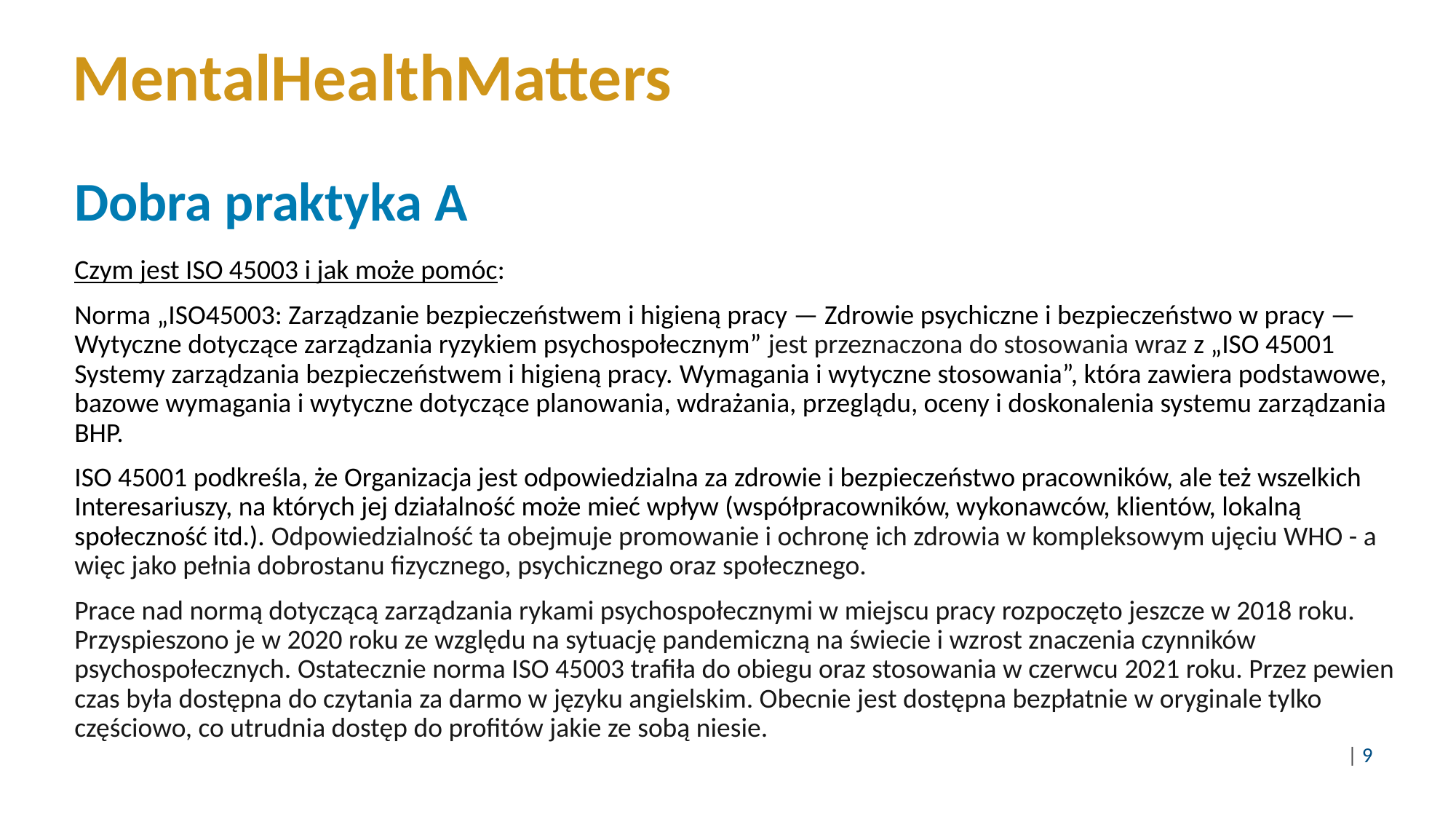

# MentalHealthMatters
Dobra praktyka A
Czym jest ISO 45003 i jak może pomóc:
Norma „ISO45003: Zarządzanie bezpieczeństwem i higieną pracy — Zdrowie psychiczne i bezpieczeństwo w pracy — Wytyczne dotyczące zarządzania ryzykiem psychospołecznym” jest przeznaczona do stosowania wraz z „ISO 45001 Systemy zarządzania bezpieczeństwem i higieną pracy. Wymagania i wytyczne stosowania”, która zawiera podstawowe, bazowe wymagania i wytyczne dotyczące planowania, wdrażania, przeglądu, oceny i doskonalenia systemu zarządzania BHP.
ISO 45001 podkreśla, że Organizacja jest odpowiedzialna za zdrowie i bezpieczeństwo pracowników, ale też wszelkich Interesariuszy, na których jej działalność może mieć wpływ (współpracowników, wykonawców, klientów, lokalną społeczność itd.). Odpowiedzialność ta obejmuje promowanie i ochronę ich zdrowia w kompleksowym ujęciu WHO - a więc jako pełnia dobrostanu fizycznego, psychicznego oraz społecznego.
Prace nad normą dotyczącą zarządzania rykami psychospołecznymi w miejscu pracy rozpoczęto jeszcze w 2018 roku. Przyspieszono je w 2020 roku ze względu na sytuację pandemiczną na świecie i wzrost znaczenia czynników psychospołecznych. Ostatecznie norma ISO 45003 trafiła do obiegu oraz stosowania w czerwcu 2021 roku. Przez pewien czas była dostępna do czytania za darmo w języku angielskim. Obecnie jest dostępna bezpłatnie w oryginale tylko częściowo, co utrudnia dostęp do profitów jakie ze sobą niesie.